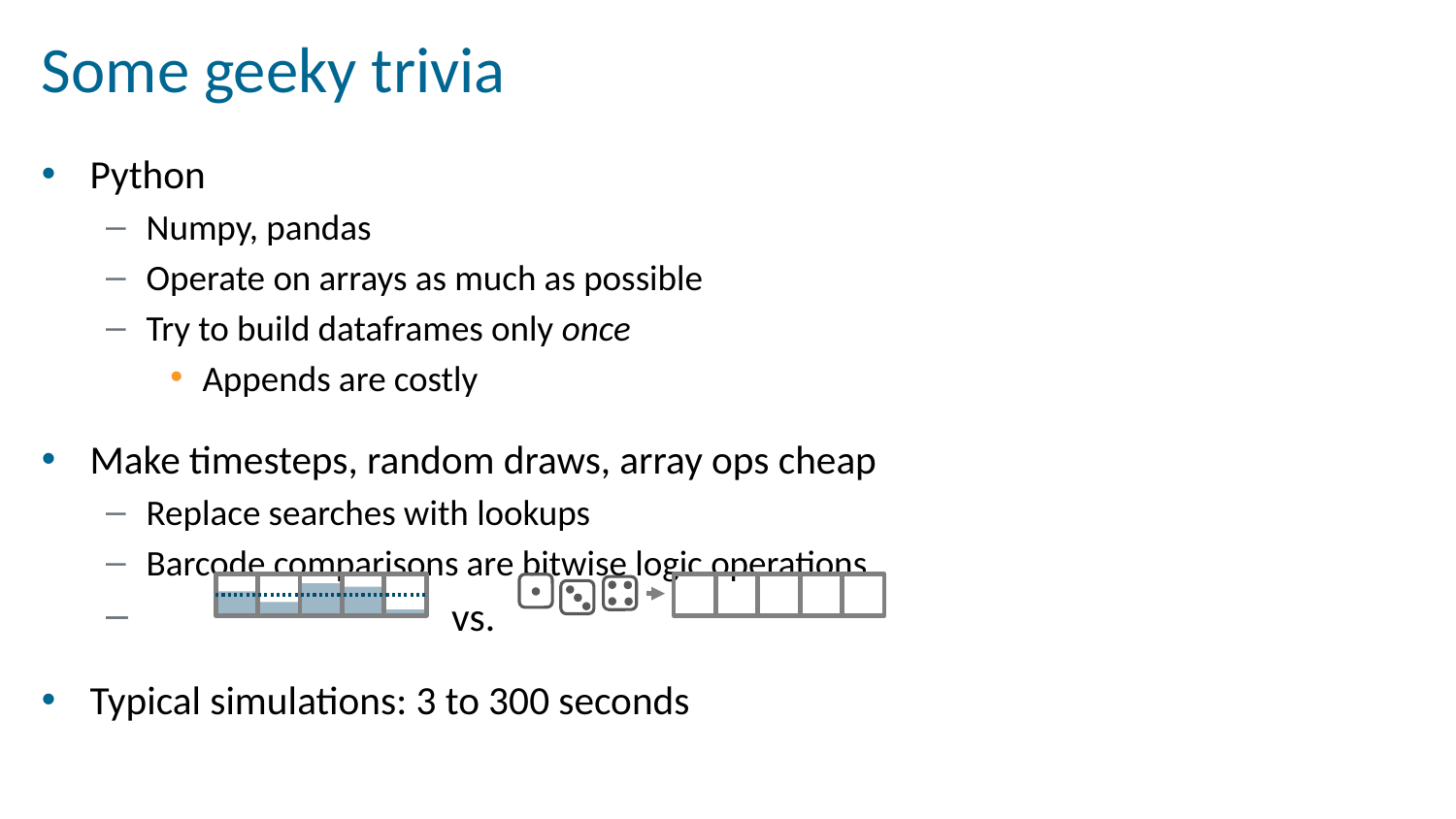

# Some geeky trivia
Python
Numpy, pandas
Operate on arrays as much as possible
Try to build dataframes only once
Appends are costly
Make timesteps, random draws, array ops cheap
Replace searches with lookups
Barcode comparisons are bitwise logic operations
                                  vs.
Typical simulations: 3 to 300 seconds